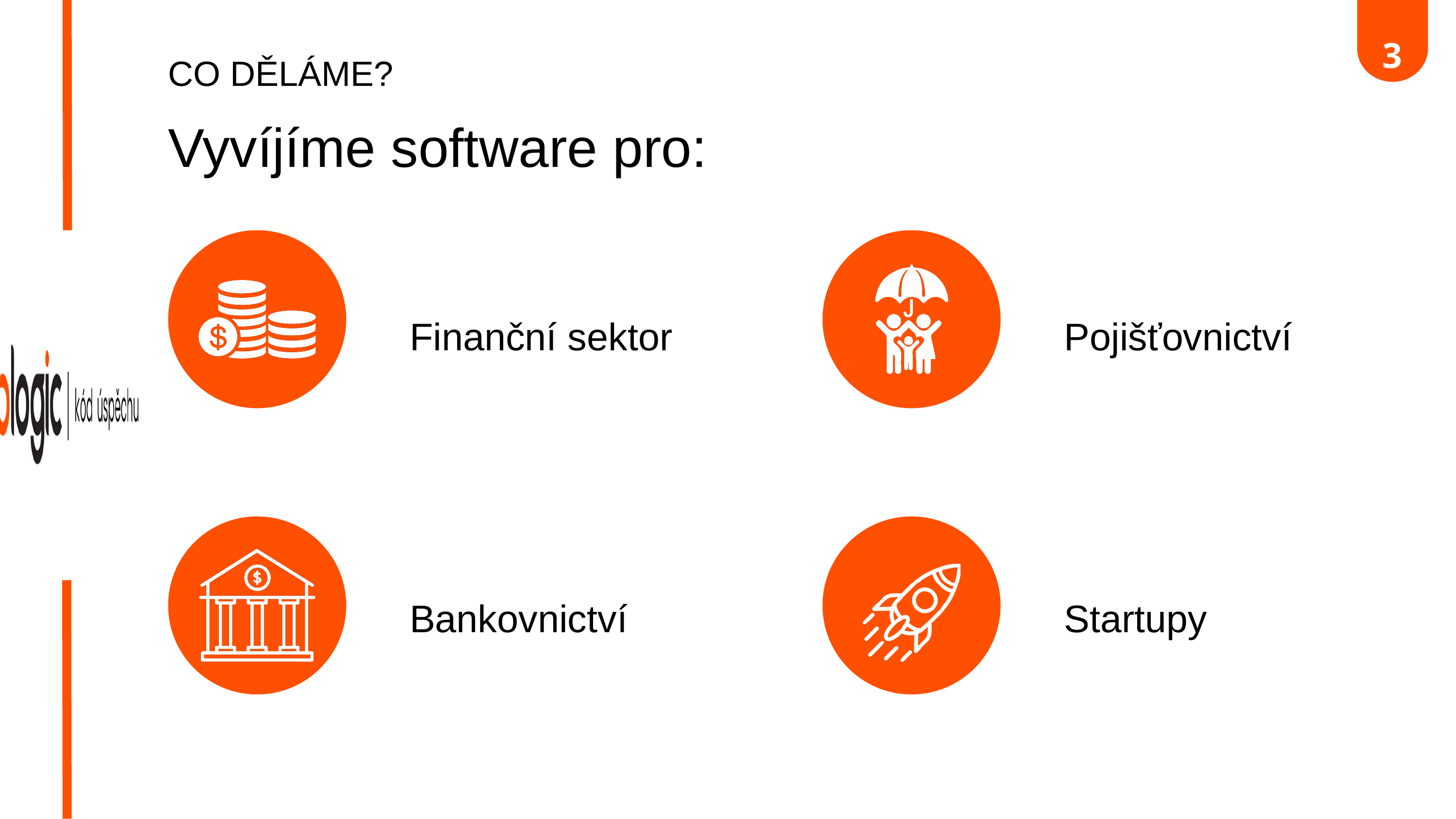

3
CO DĚLÁME?
Vyvíjíme software pro:

Finanční sektor
Pojišťovnictví

Bankovnictví
Startupy